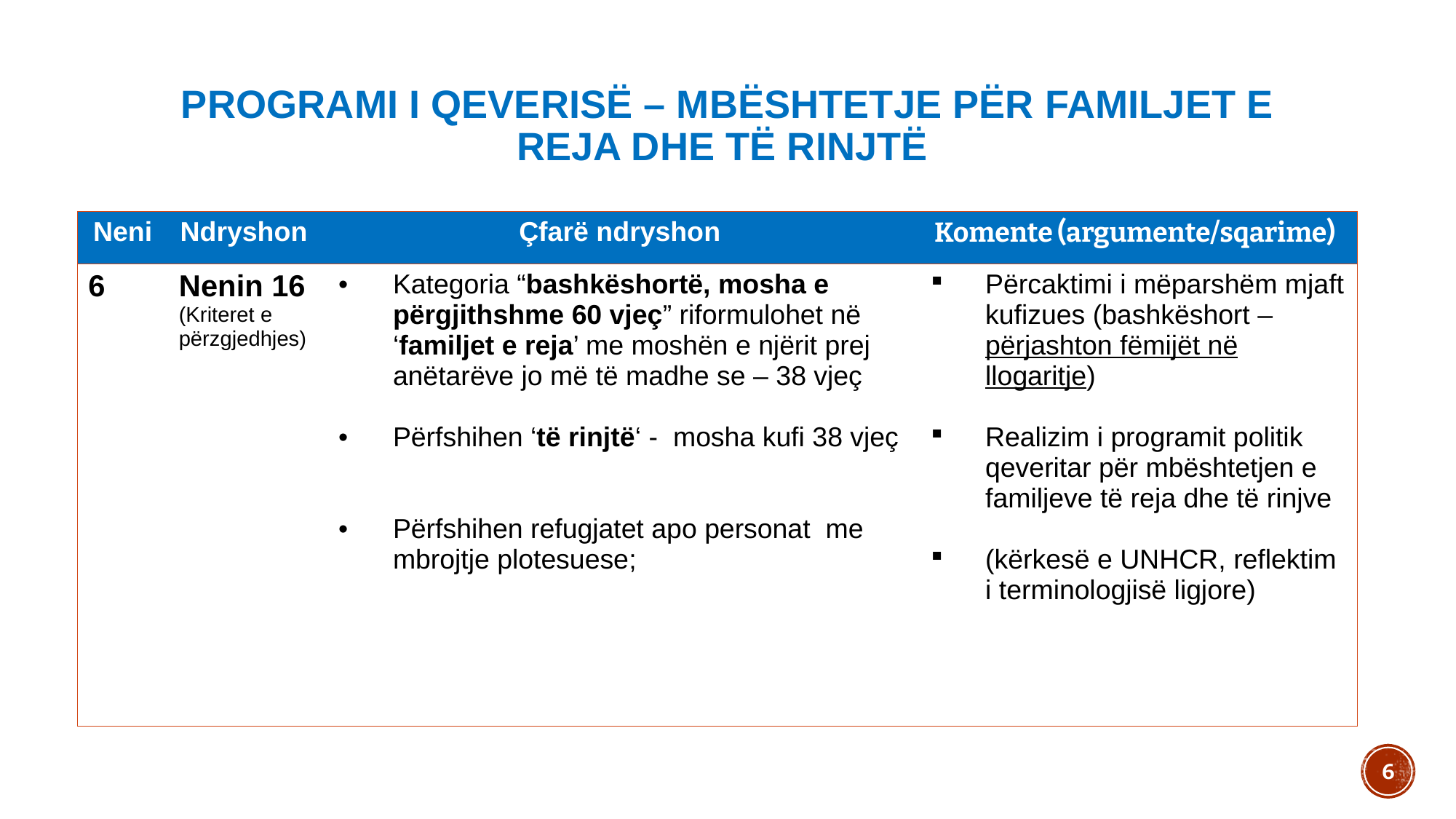

# PROGRAMI I QEVERISë – mbështetje për FAMILJET E REJA DHE Të RINJTë
| Neni | Ndryshon | Çfarë ndryshon | Komente (argumente/sqarime) |
| --- | --- | --- | --- |
| 6 | Nenin 16 (Kriteret e përzgjedhjes) | Kategoria “bashkëshortë, mosha e përgjithshme 60 vjeç” riformulohet në ‘familjet e reja’ me moshën e njërit prej anëtarëve jo më të madhe se – 38 vjeç Përfshihen ‘të rinjtë‘ - mosha kufi 38 vjeç Përfshihen refugjatet apo personat me mbrojtje plotesuese; | Përcaktimi i mëparshëm mjaft kufizues (bashkëshort – përjashton fëmijët në llogaritje) Realizim i programit politik qeveritar për mbështetjen e familjeve të reja dhe të rinjve (kërkesë e UNHCR, reflektim i terminologjisë ligjore) |
6